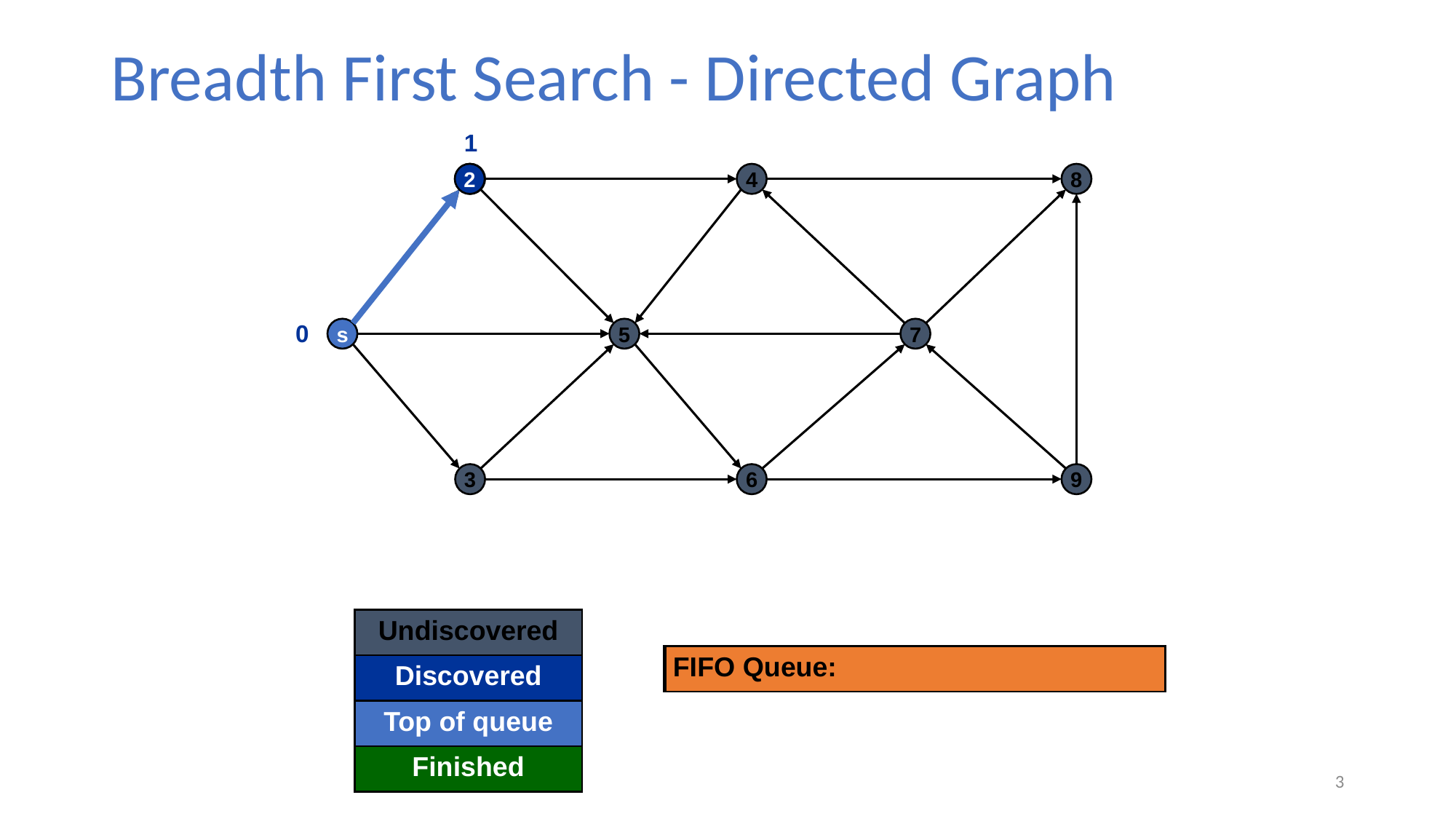

# Breadth First Search - Directed Graph
1
2
2
4
8
0
s
5
7
3
6
9
Undiscovered
 FIFO Queue: s
 FIFO Queue:
Discovered
Top of queue
Finished
3